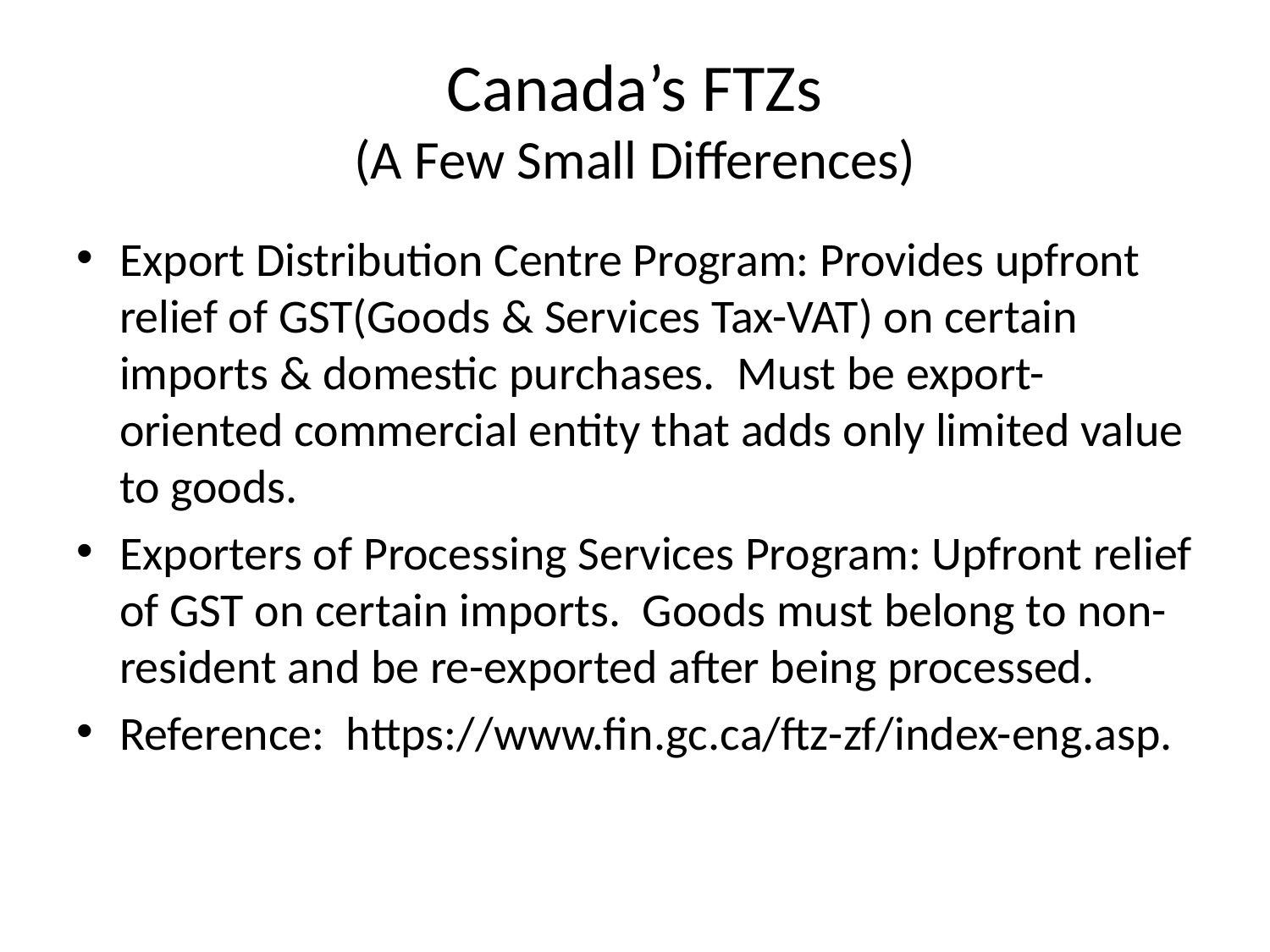

# Canada’s FTZs (A Few Small Differences)
Export Distribution Centre Program: Provides upfront relief of GST(Goods & Services Tax-VAT) on certain imports & domestic purchases.  Must be export-oriented commercial entity that adds only limited value to goods.
Exporters of Processing Services Program: Upfront relief of GST on certain imports.  Goods must belong to non-resident and be re-exported after being processed.
Reference:  https://www.fin.gc.ca/ftz-zf/index-eng.asp.